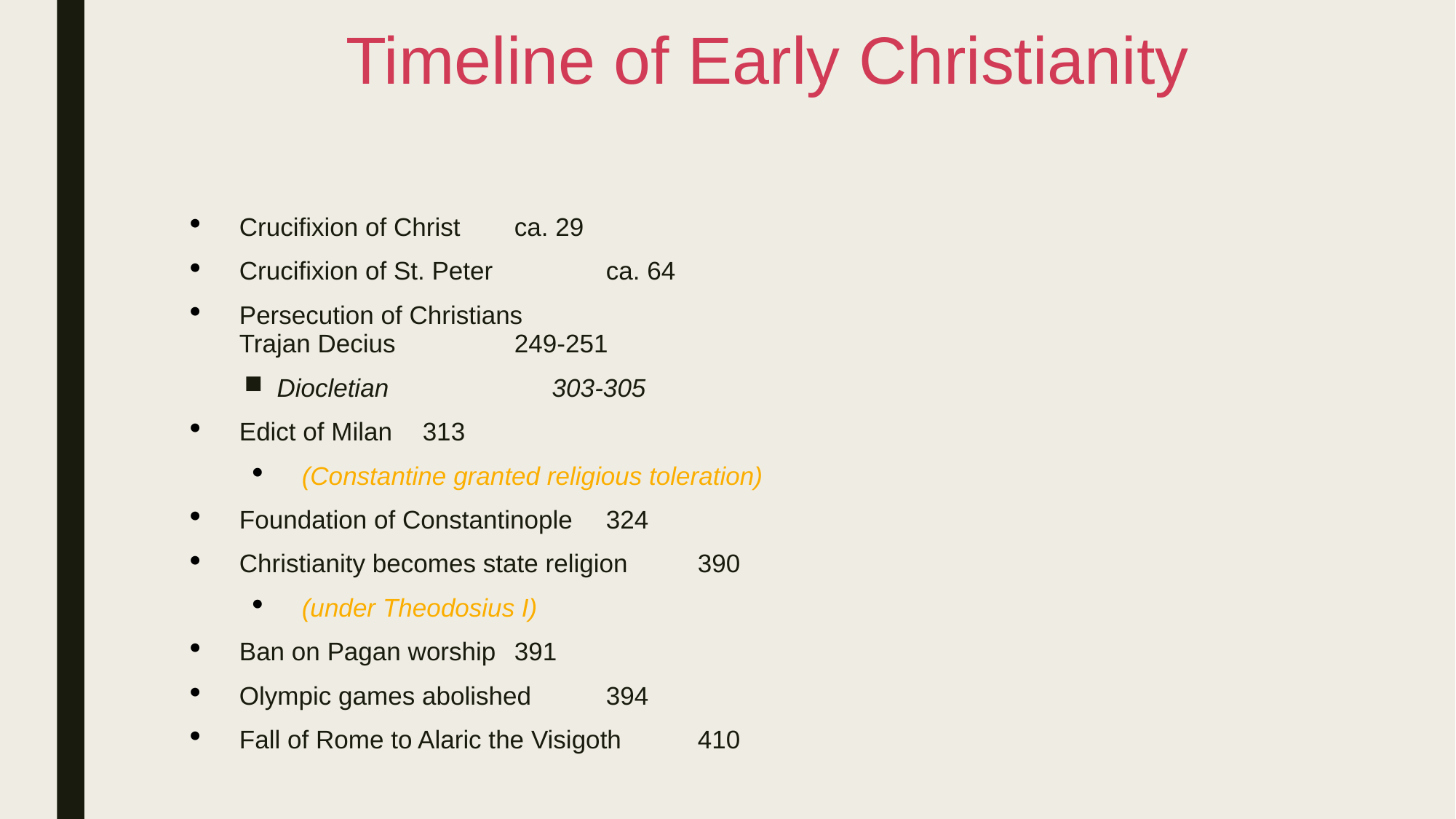

# Timeline of Early Christianity

Crucifixion of Christ				ca. 29
Crucifixion of St. Peter		        		ca. 64
Persecution of Christians
	Trajan Decius	   			249-251
Diocletian				    	303-305
Edict of Milan					313
(Constantine granted religious toleration)
Foundation of Constantinople			324
Christianity becomes state religion		390
(under Theodosius I)
Ban on Pagan worship				391
Olympic games abolished			394
Fall of Rome to Alaric the Visigoth			410